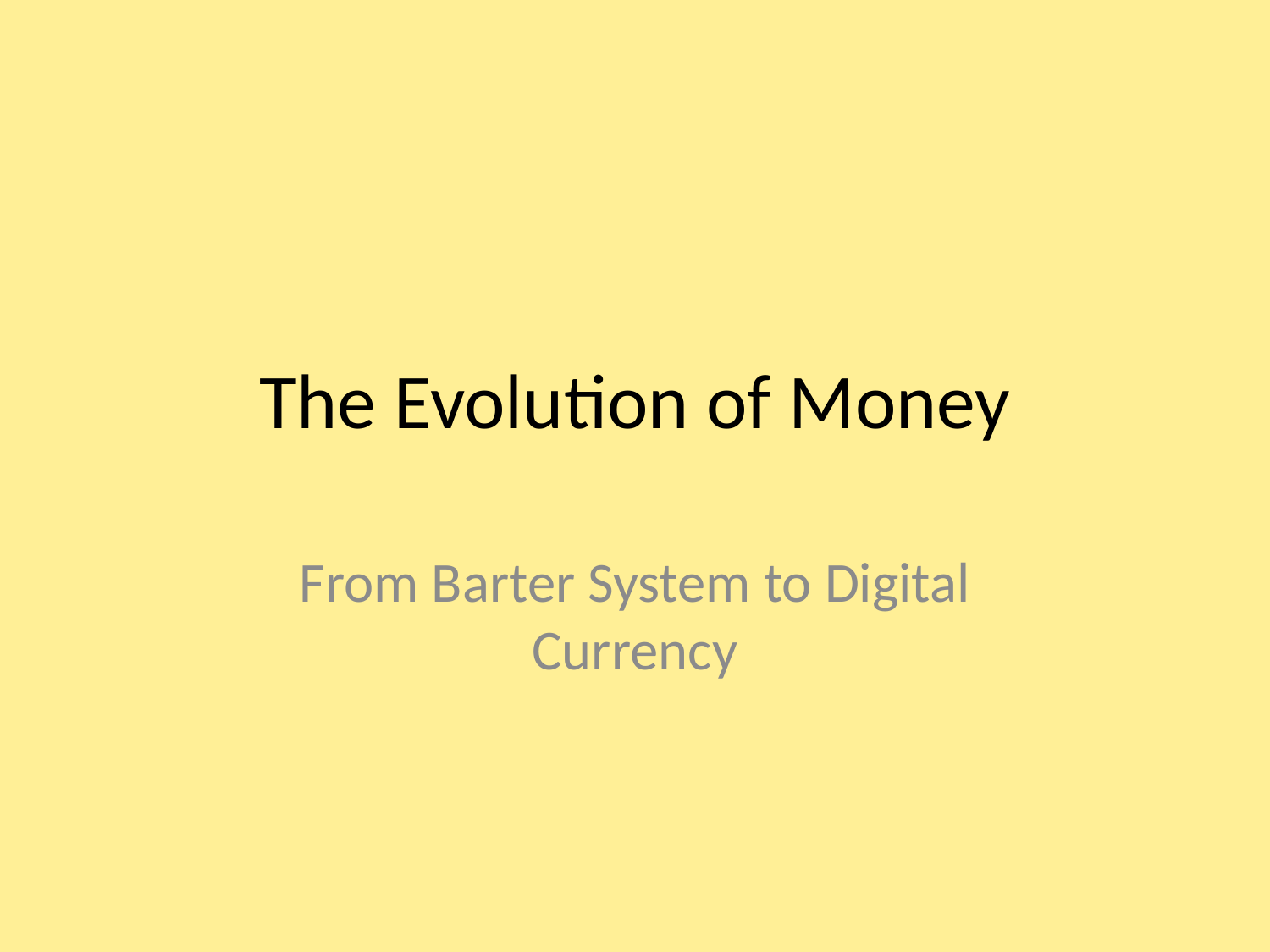

# The Evolution of Money
From Barter System to Digital Currency